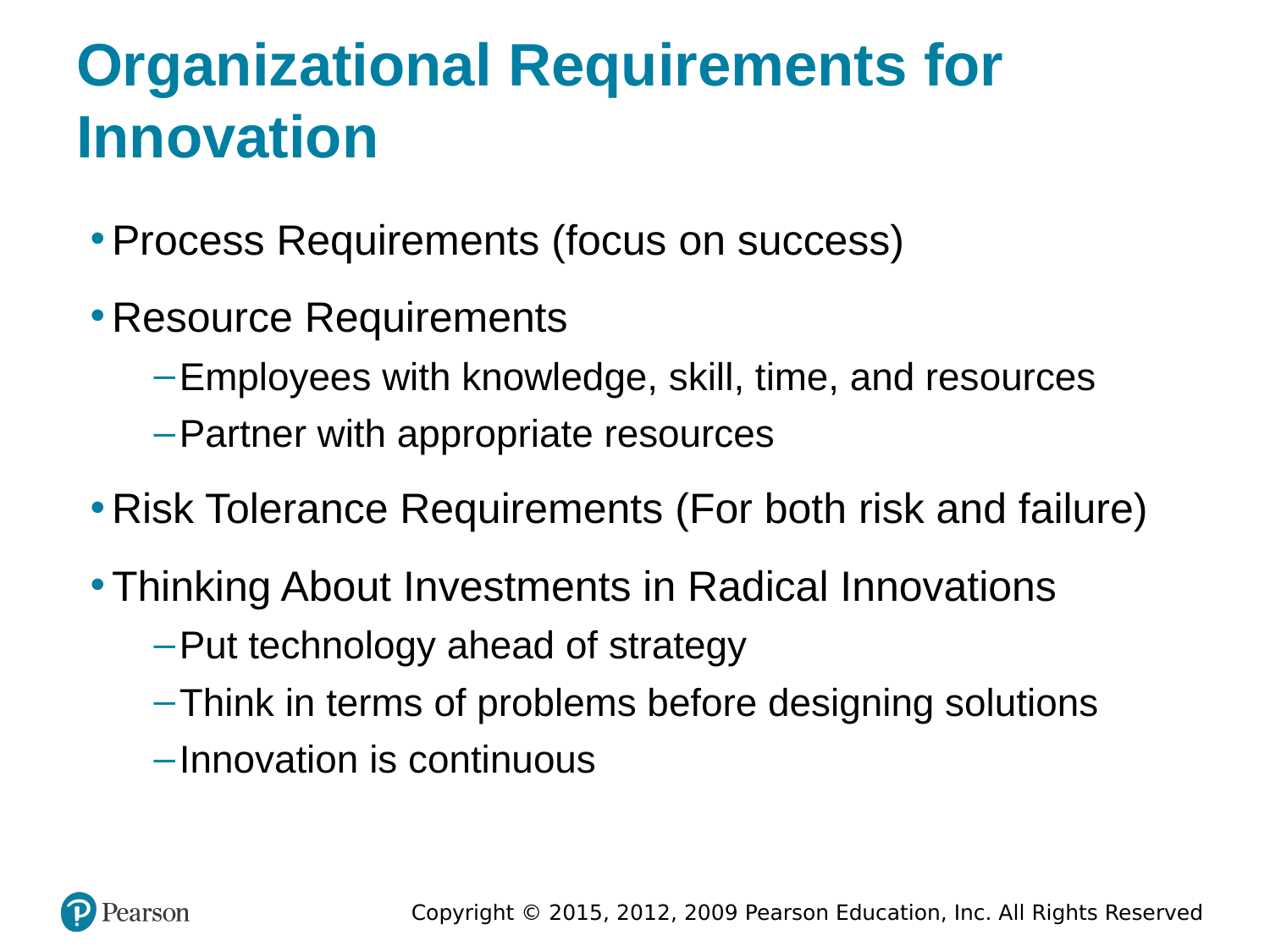

# Organizational Requirements for Innovation
Process Requirements (focus on success)
Resource Requirements
Employees with knowledge, skill, time, and resources
Partner with appropriate resources
Risk Tolerance Requirements (For both risk and failure)
Thinking About Investments in Radical Innovations
Put technology ahead of strategy
Think in terms of problems before designing solutions
Innovation is continuous